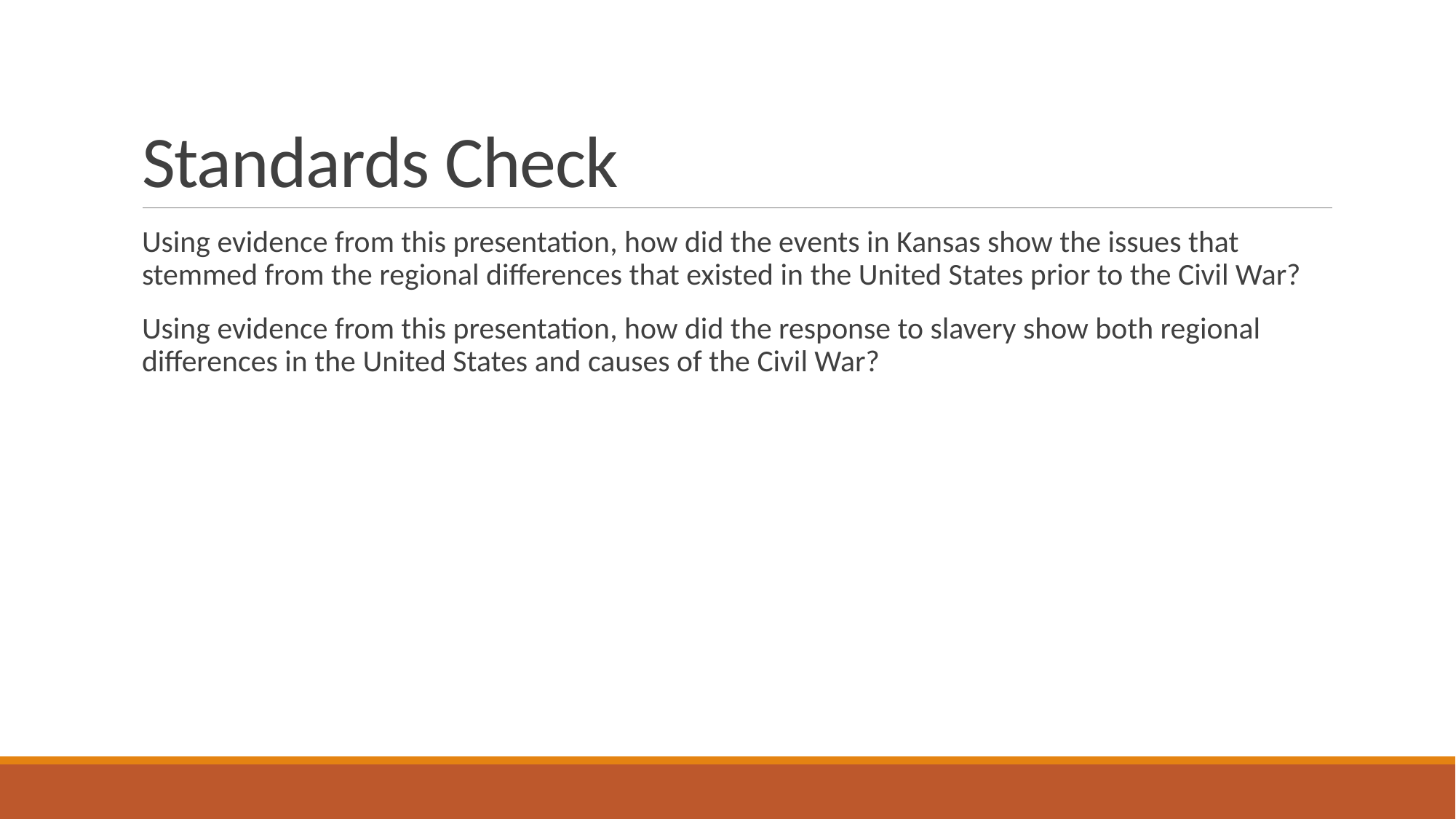

# Standards Check
Using evidence from this presentation, how did the events in Kansas show the issues that stemmed from the regional differences that existed in the United States prior to the Civil War?
Using evidence from this presentation, how did the response to slavery show both regional differences in the United States and causes of the Civil War?